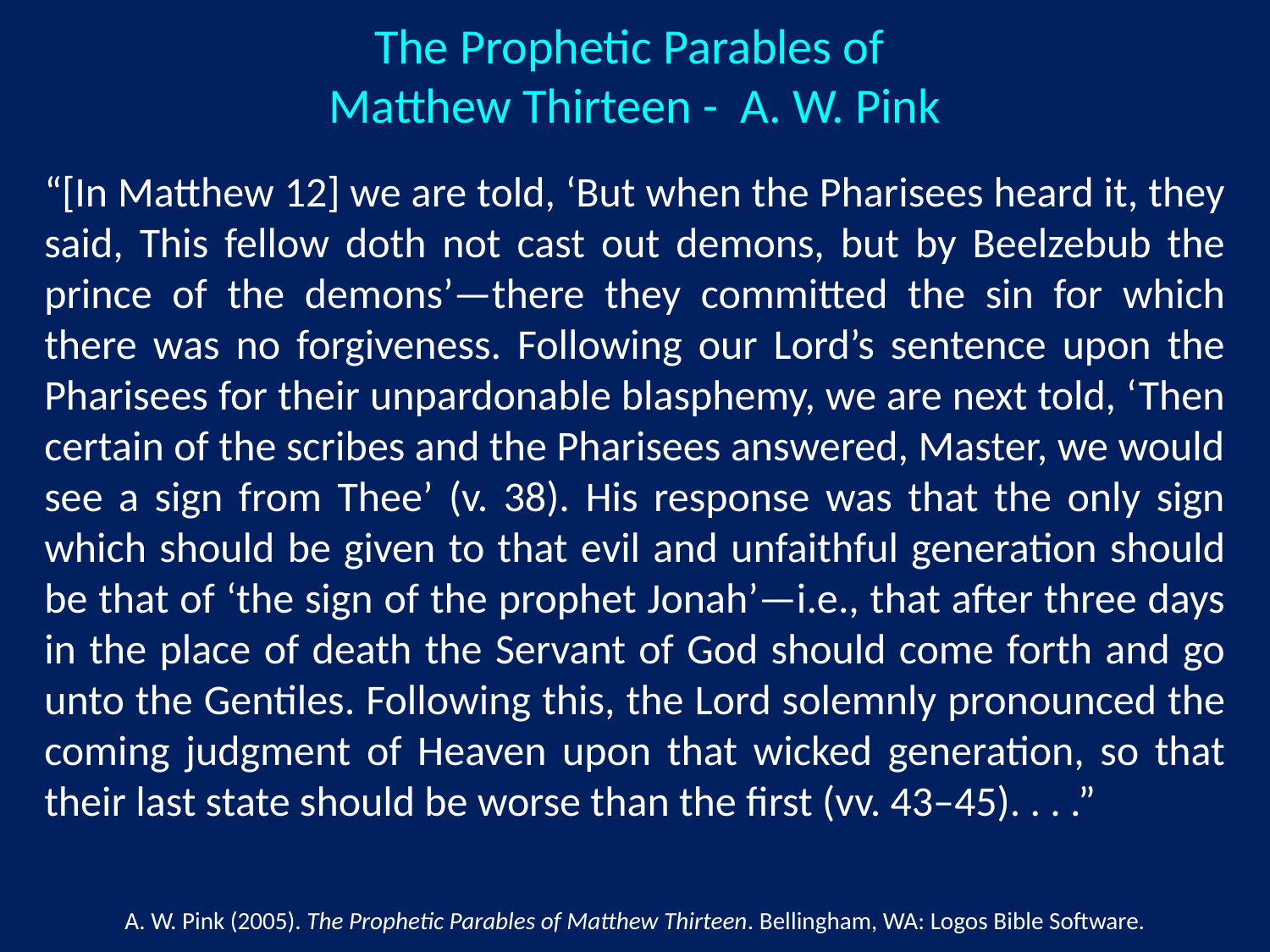

The Prophetic Parables of
Matthew Thirteen -  A. W. Pink
“[In Matthew 12] we are told, ‘But when the Pharisees heard it, they said, This fellow doth not cast out demons, but by Beelzebub the prince of the demons’—there they committed the sin for which there was no forgiveness. Following our Lord’s sentence upon the Pharisees for their unpardonable blasphemy, we are next told, ‘Then certain of the scribes and the Pharisees answered, Master, we would see a sign from Thee’ (v. 38). His response was that the only sign which should be given to that evil and unfaithful generation should be that of ‘the sign of the prophet Jonah’—i.e., that after three days in the place of death the Servant of God should come forth and go unto the Gentiles. Following this, the Lord solemnly pronounced the coming judgment of Heaven upon that wicked generation, so that their last state should be worse than the first (vv. 43–45). . . .”
A. W. Pink (2005). The Prophetic Parables of Matthew Thirteen. Bellingham, WA: Logos Bible Software.